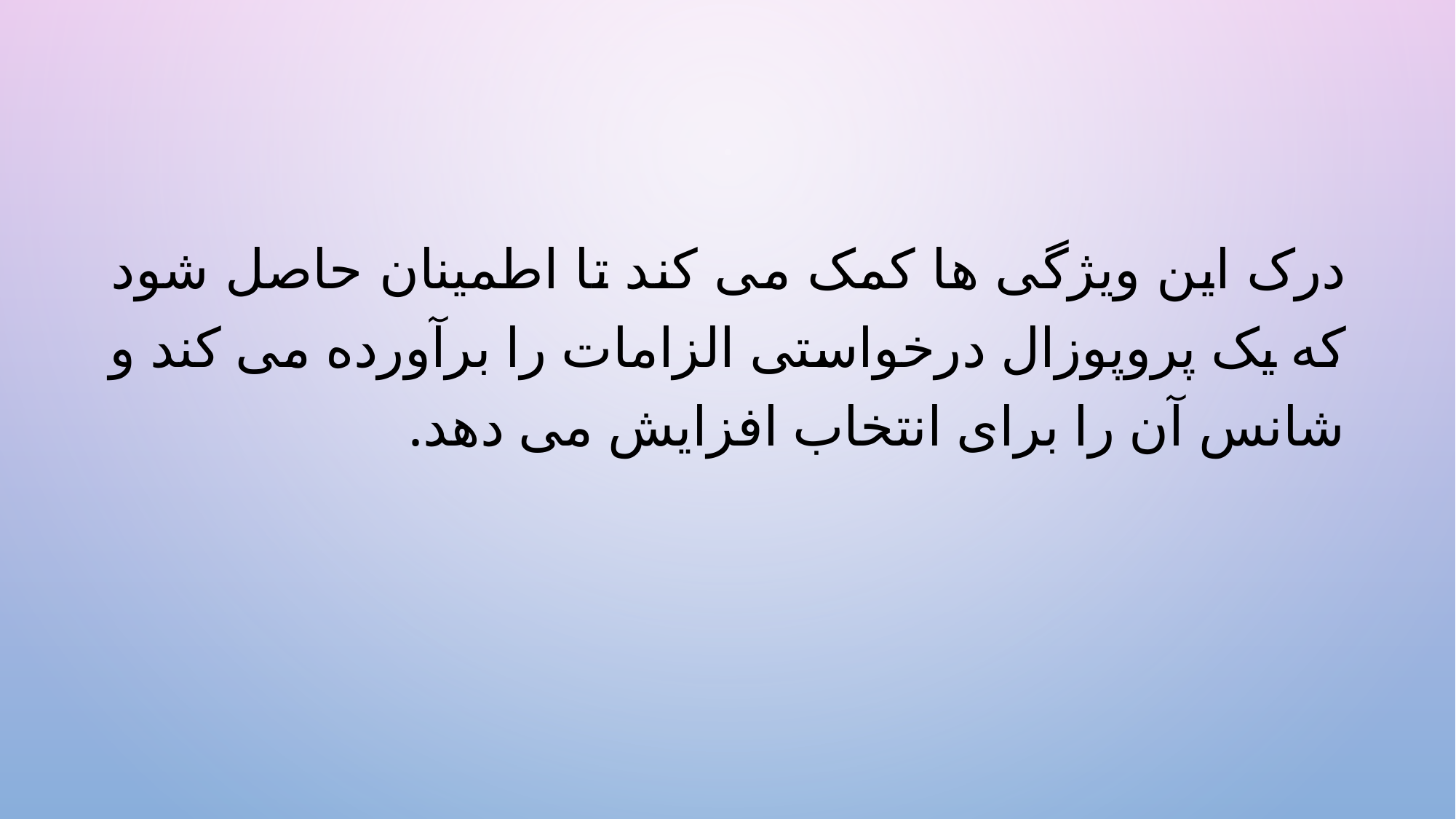

درک این ویژگی ها کمک می کند تا اطمینان حاصل شود که یک پروپوزال درخواستی الزامات را برآورده می کند و شانس آن را برای انتخاب افزایش می دهد.